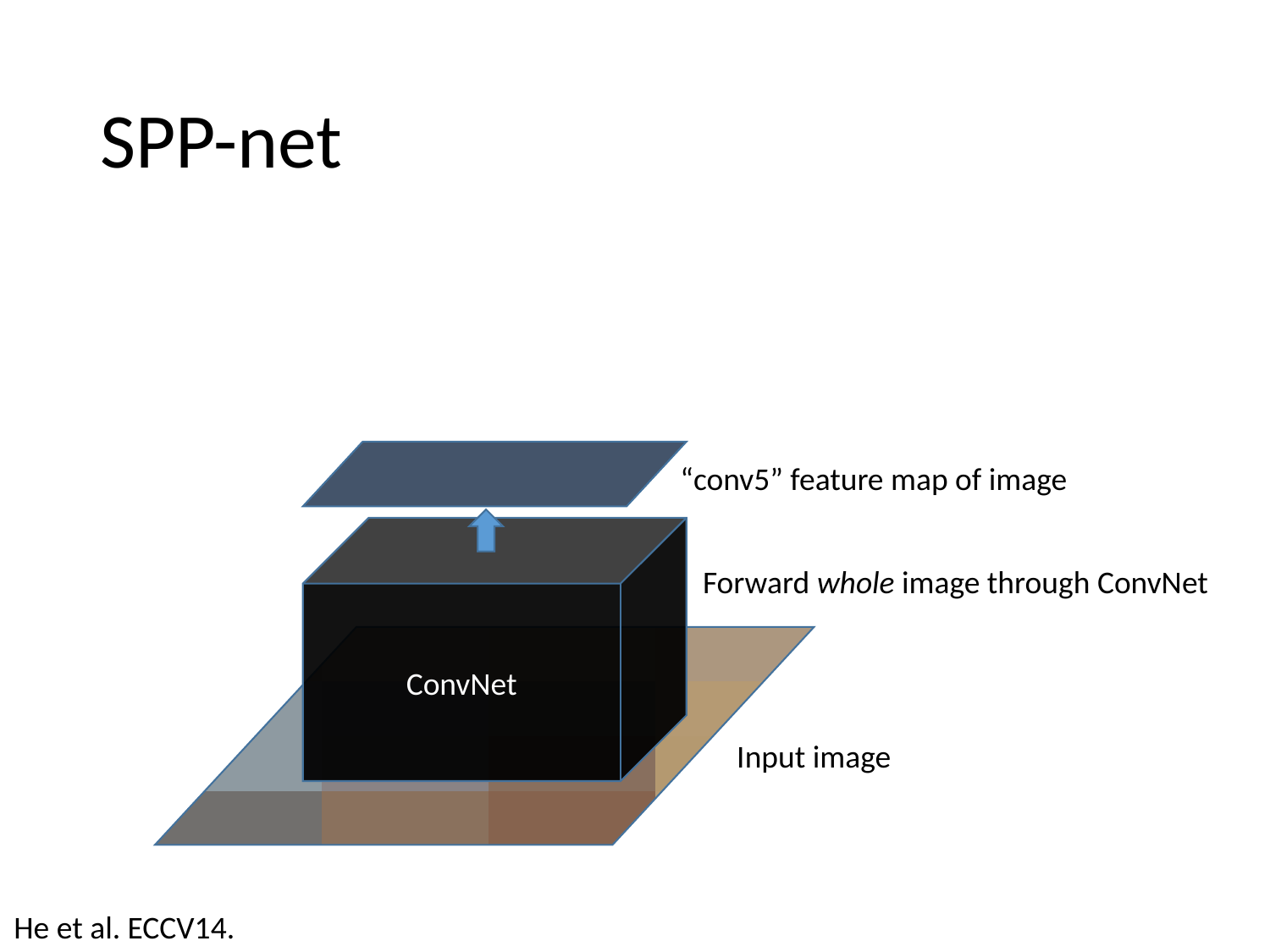

# SPP-net

“conv5” feature map of image

ConvNet
Forward whole image through ConvNet

Input image
He et al. ECCV14.